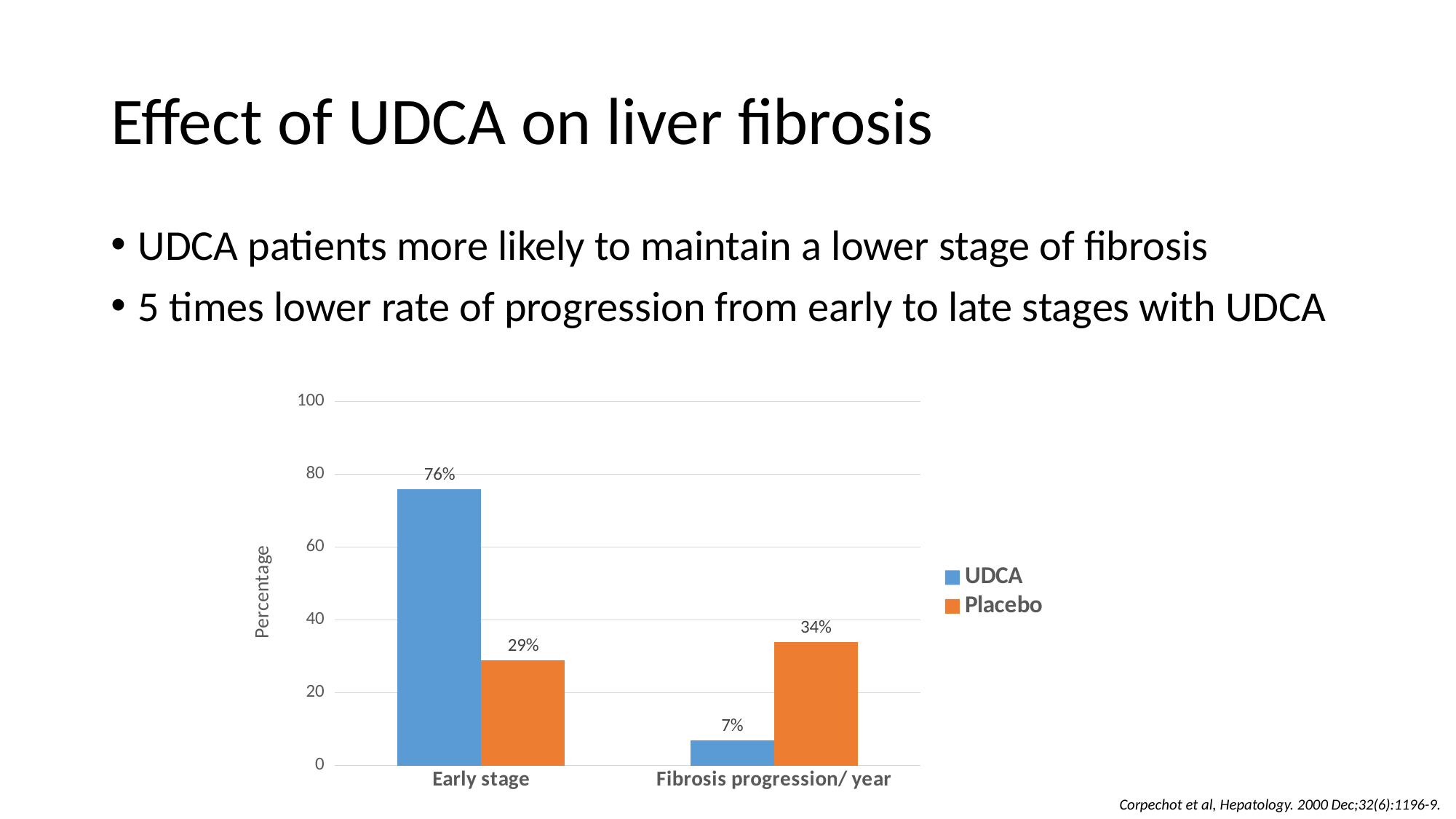

# Effect of UDCA on liver fibrosis
UDCA patients more likely to maintain a lower stage of fibrosis
5 times lower rate of progression from early to late stages with UDCA

### Chart

| Category | UDCA | Placebo |
|---|---|---|
| Early stage | 76.0 | 29.0 |
| Fibrosis progression/ year | 7.0 | 34.0 |
Corpechot et al, Hepatology. 2000 Dec;32(6):1196-9.